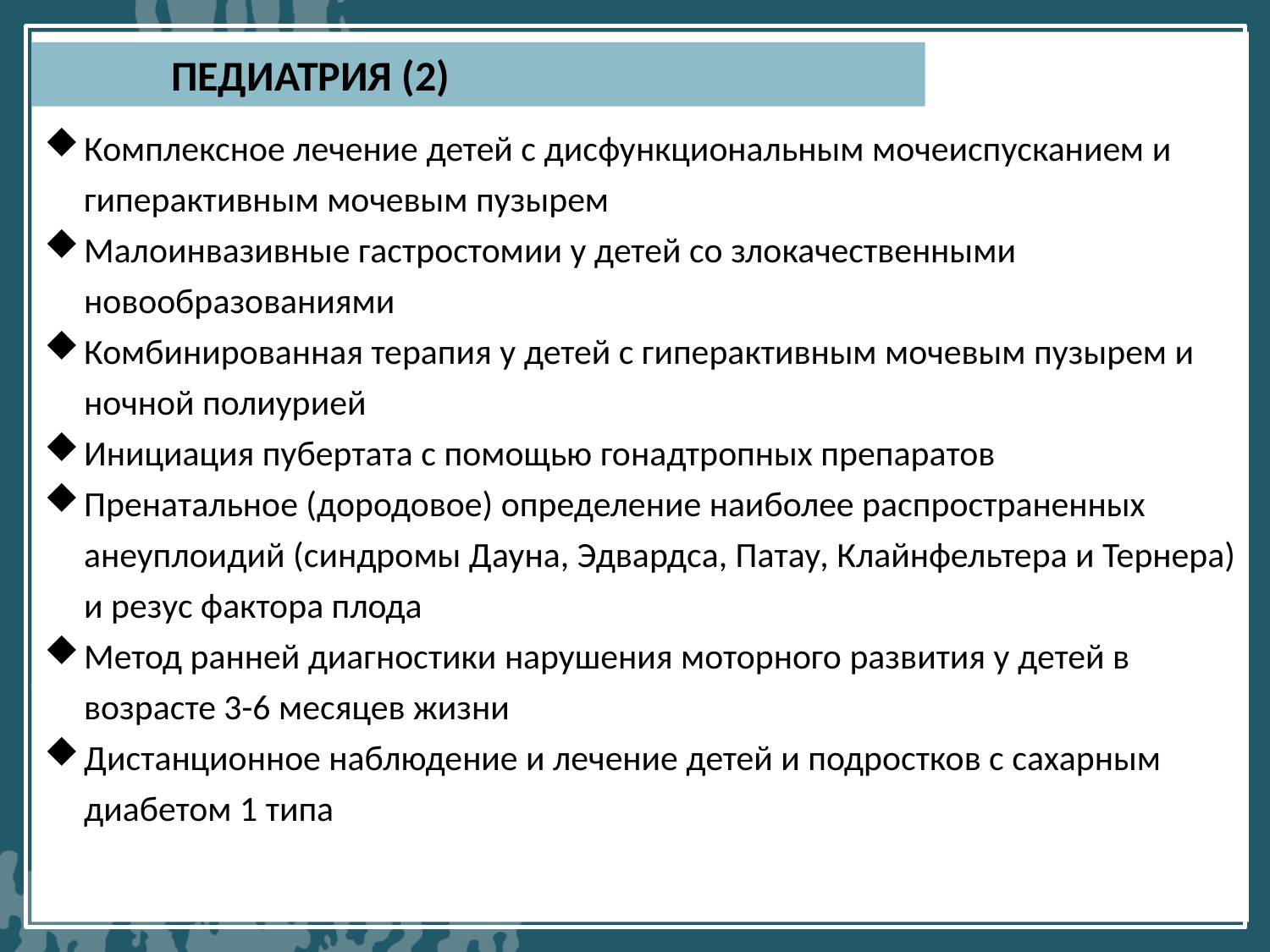

Комплексное лечение детей с дисфункциональным мочеиспусканием и гиперактивным мочевым пузырем
Малоинвазивные гастростомии у детей со злокачественными новообразованиями
Комбинированная терапия у детей с гиперактивным мочевым пузырем и ночной полиурией
Инициация пубертата с помощью гонадтропных препаратов
Пренатальное (дородовое) определение наиболее распространенных анеуплоидий (синдромы Дауна, Эдвардса, Патау, Клайнфельтера и Тернера) и резус фактора плода
Метод ранней диагностики нарушения моторного развития у детей в возрасте 3-6 месяцев жизни
Дистанционное наблюдение и лечение детей и подростков с сахарным диабетом 1 типа

	ПЕДИАТРИЯ (2)